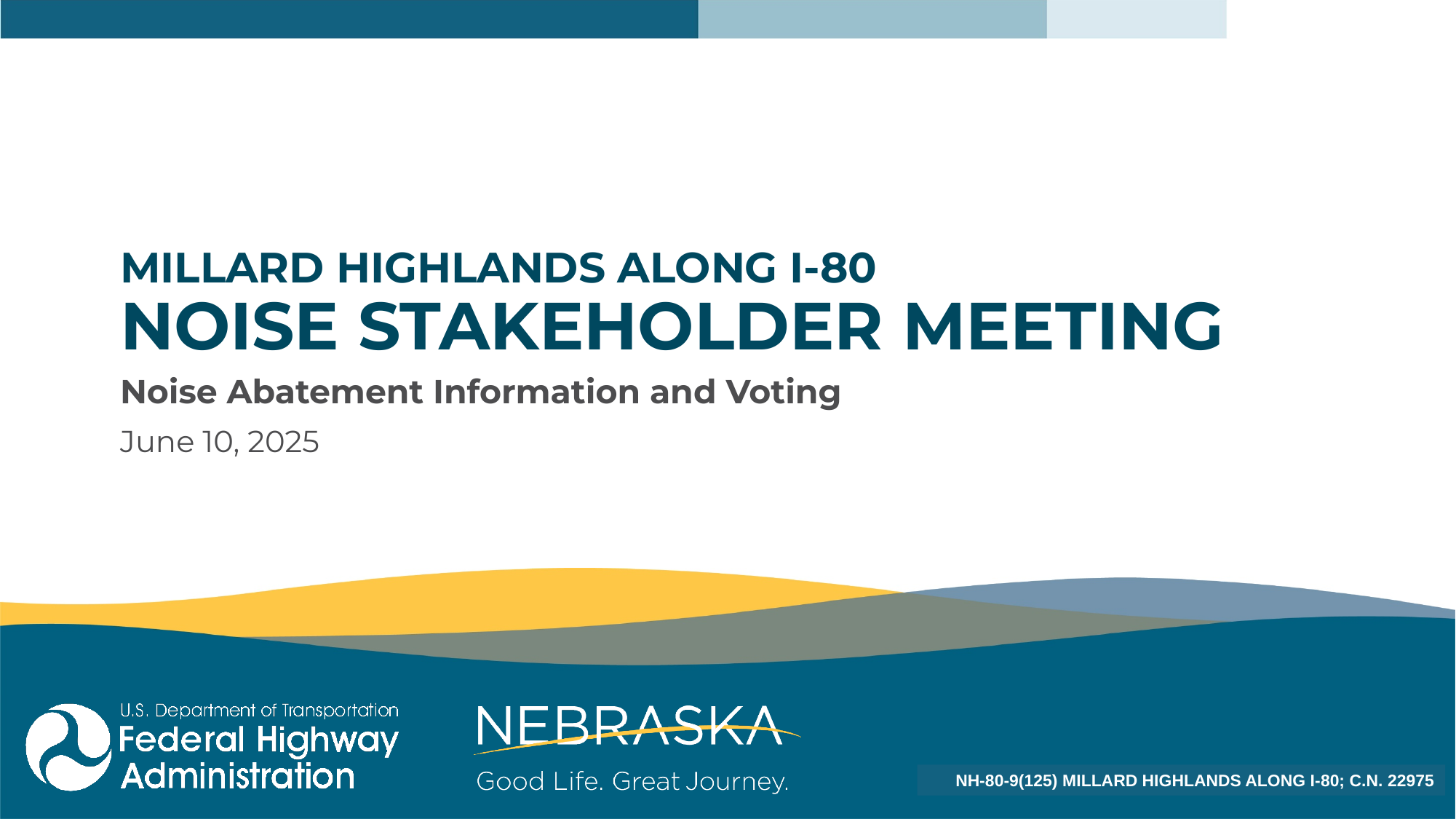

# MILLARD HIGHLANDS ALONG i-80 Noise Stakeholder Meeting
Noise Abatement Information and Voting
June 10, 2025

NH-80-9(125) MILLARD HIGHLANDS ALONG I-80; C.N. 22975